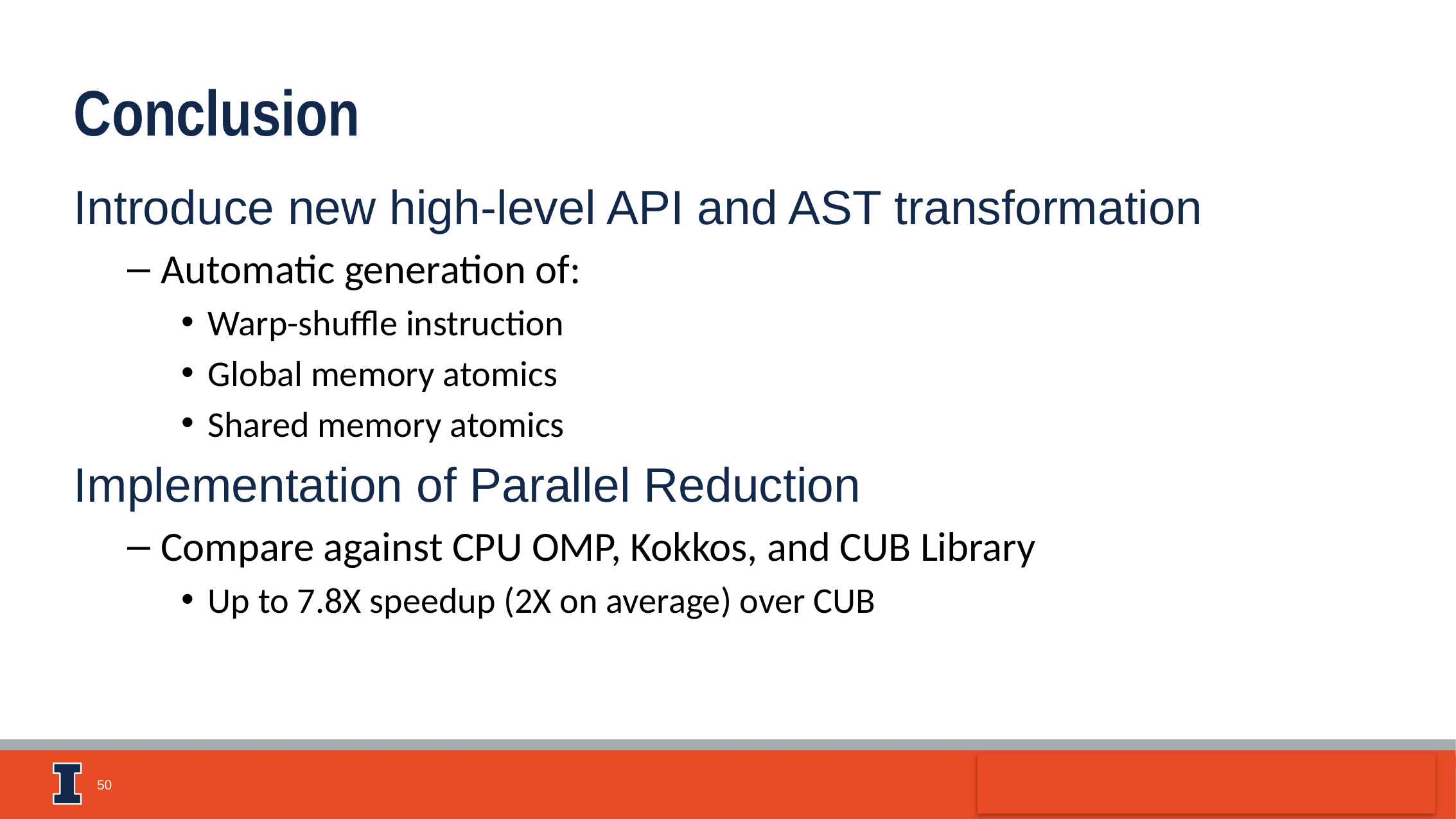

Conclusion
Introduce new high-level API and AST transformation
Automatic generation of:
Warp-shuffle instruction
Global memory atomics
Shared memory atomics
Implementation of Parallel Reduction
Compare against CPU OMP, Kokkos, and CUB Library
Up to 7.8X speedup (2X on average) over CUB

50